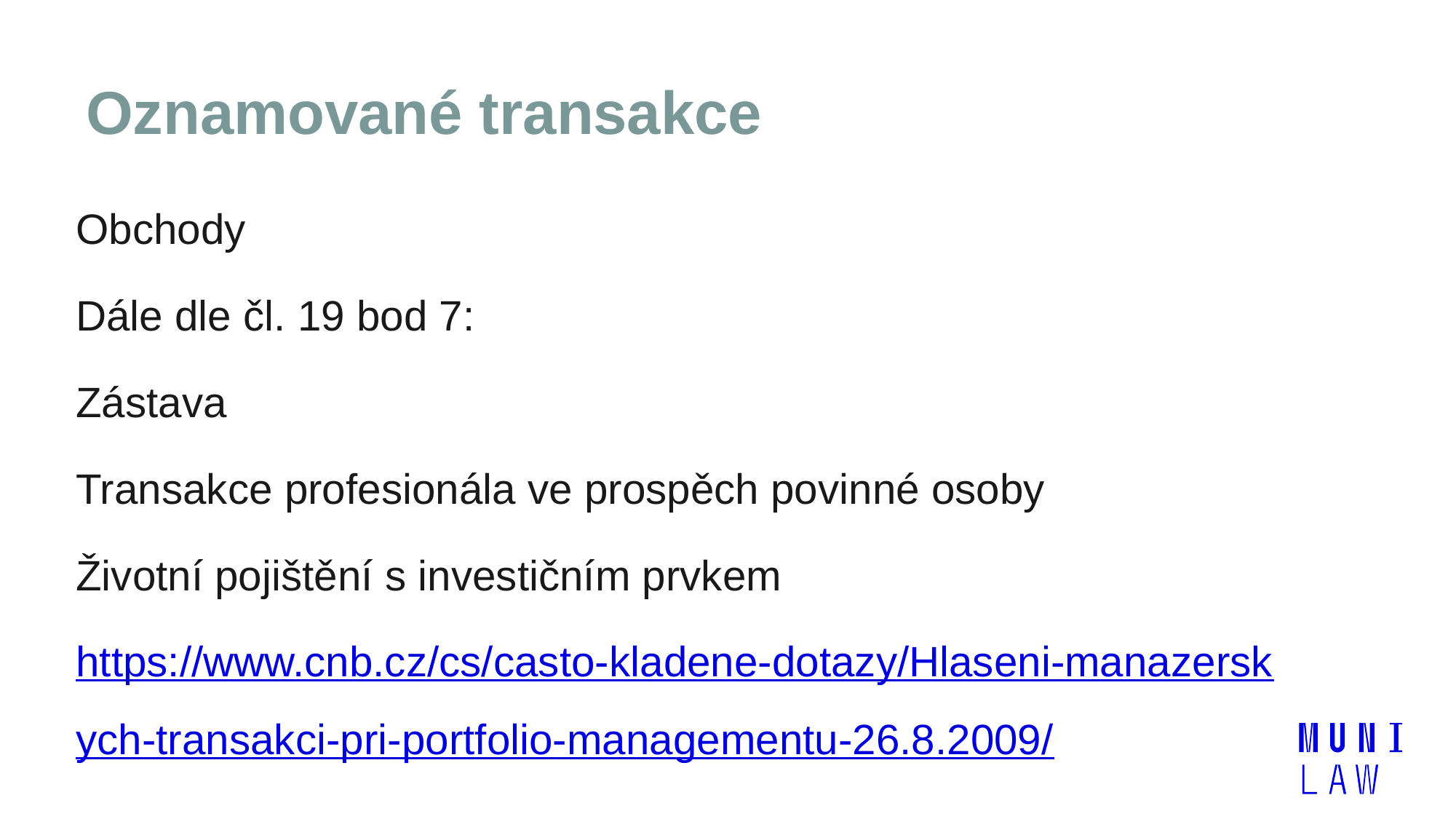

# Oznamované transakce
Obchody
Dále dle čl. 19 bod 7:
Zástava
Transakce profesionála ve prospěch povinné osoby
Životní pojištění s investičním prvkem
https://www.cnb.cz/cs/casto-kladene-dotazy/Hlaseni-manazerskych-transakci-pri-portfolio-managementu-26.8.2009/